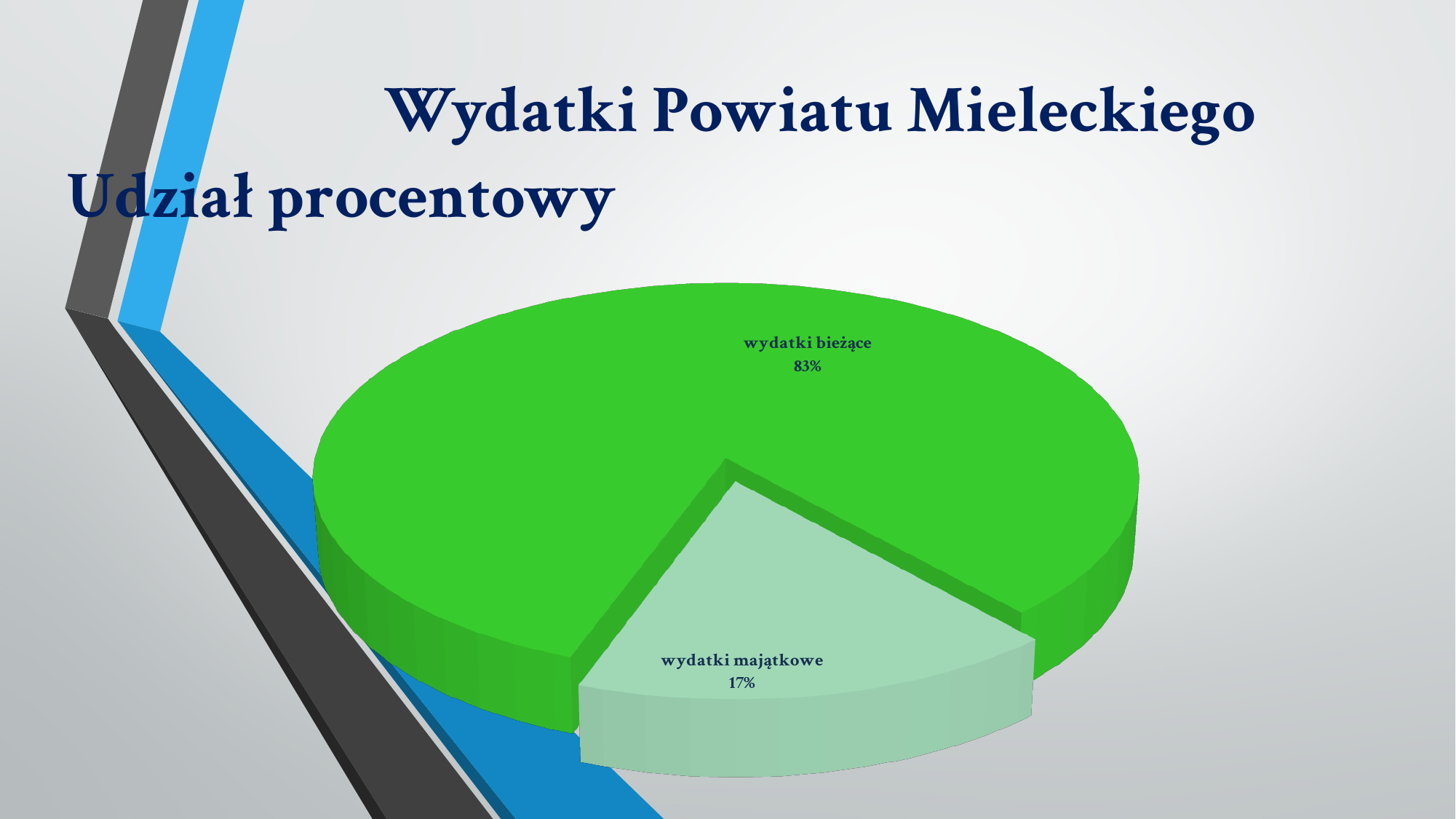

Wydatki Powiatu Mieleckiego
Udział procentowy

[unsupported chart]